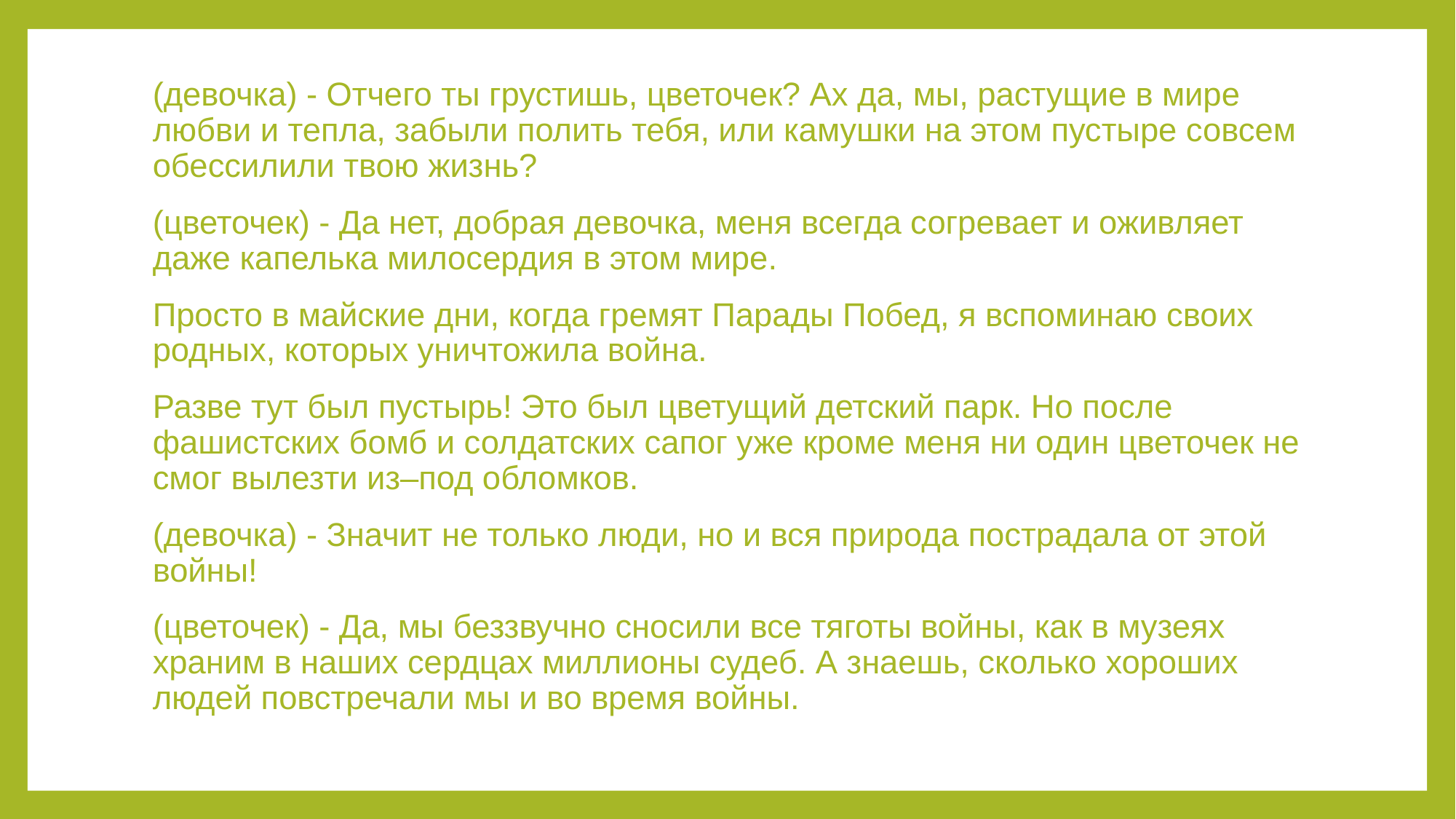

(девочка) - Отчего ты грустишь, цветочек? Ах да, мы, растущие в мире любви и тепла, забыли полить тебя, или камушки на этом пустыре совсем обессилили твою жизнь?
(цветочек) - Да нет, добрая девочка, меня всегда согревает и оживляет даже капелька милосердия в этом мире.
Просто в майские дни, когда гремят Парады Побед, я вспоминаю своих родных, которых уничтожила война.
Разве тут был пустырь! Это был цветущий детский парк. Но после фашистских бомб и солдатских сапог уже кроме меня ни один цветочек не смог вылезти из–под обломков.
(девочка) - Значит не только люди, но и вся природа пострадала от этой войны!
(цветочек) - Да, мы беззвучно сносили все тяготы войны, как в музеях храним в наших сердцах миллионы судеб. А знаешь, сколько хороших людей повстречали мы и во время войны.